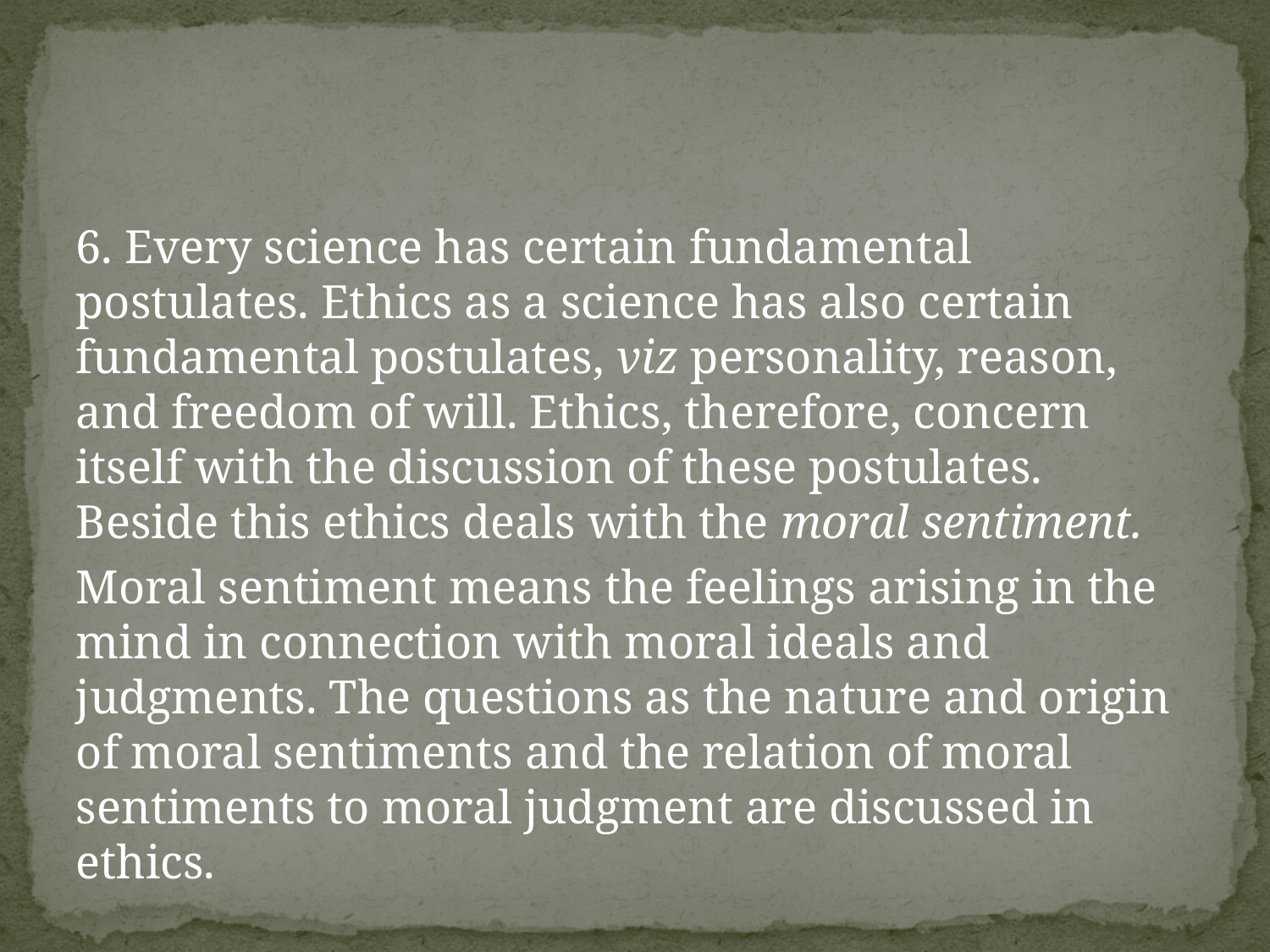

6. Every science has certain fundamental postulates. Ethics as a science has also certain fundamental postulates, viz personality, reason, and freedom of will. Ethics, therefore, concern itself with the discussion of these postulates.  Beside this ethics deals with the moral sentiment.
Moral sentiment means the feelings arising in the mind in connection with moral ideals and judgments. The questions as the nature and origin of moral sentiments and the relation of moral sentiments to moral judgment are discussed in ethics.